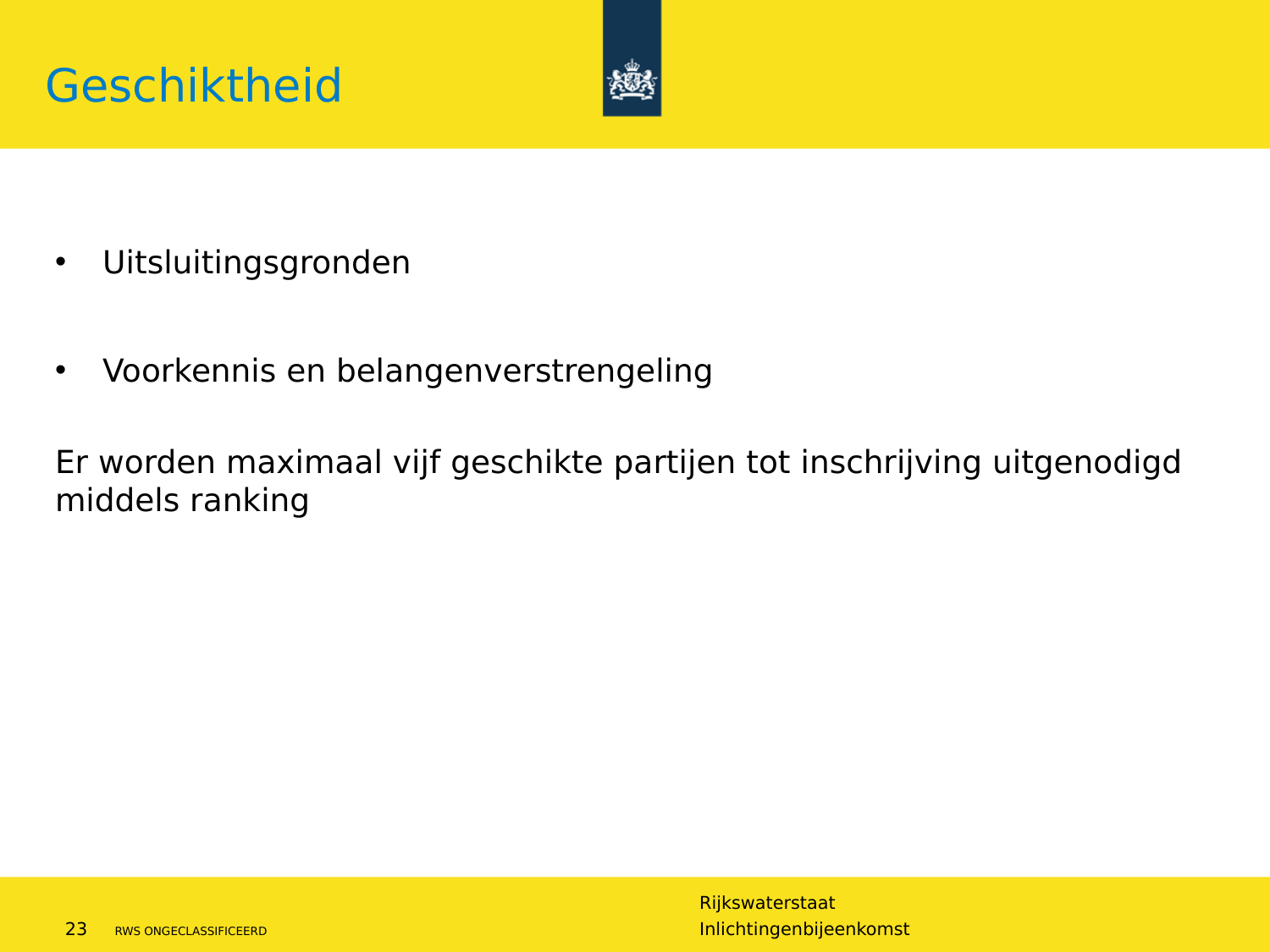

# Geschiktheid

Uitsluitingsgronden

Voorkennis en belangenverstrengeling

Er worden maximaal vijf geschikte partijen tot inschrijving uitgenodigd middels ranking